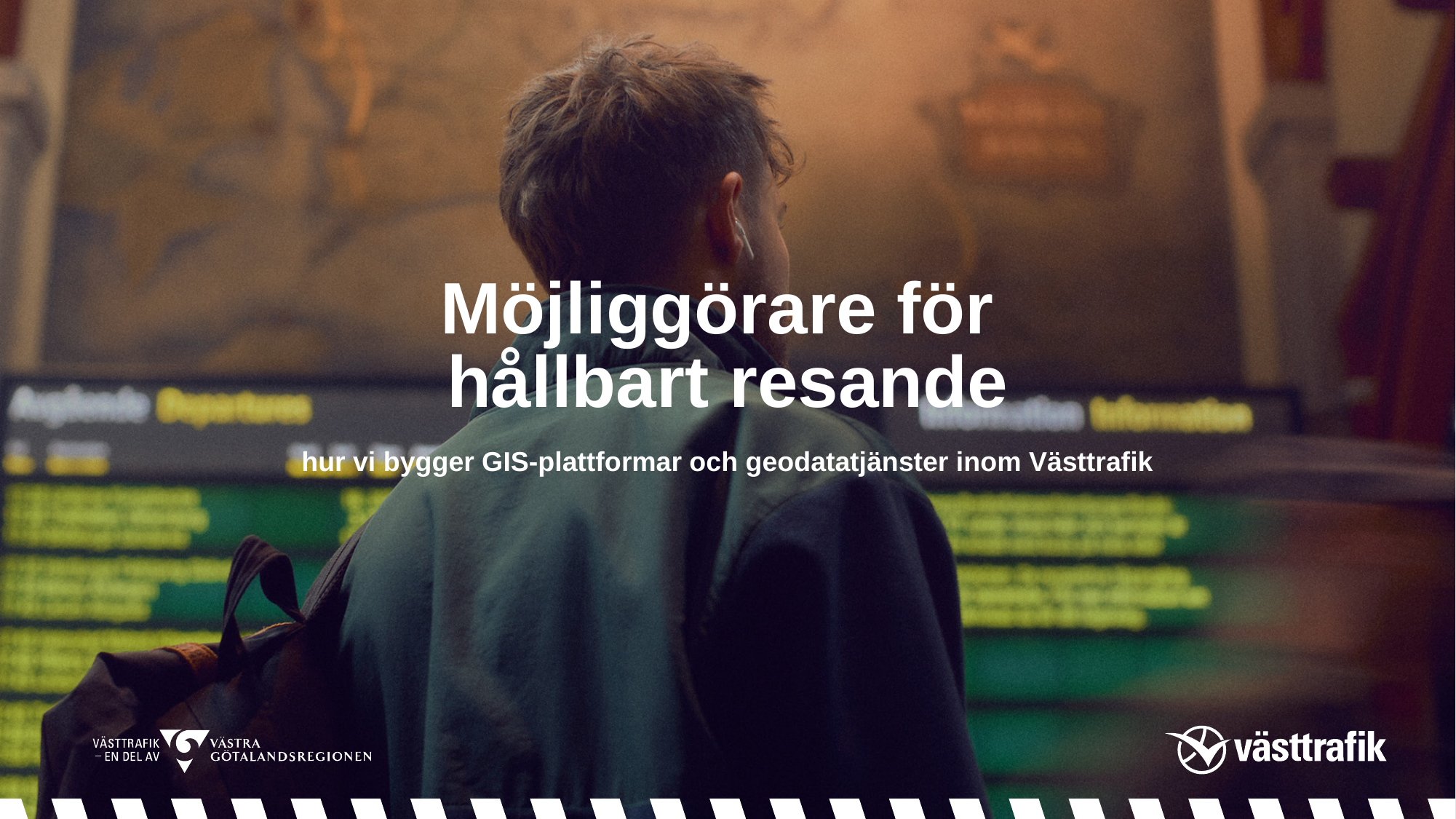

# Möjliggörare för hållbart resande
hur vi bygger GIS-plattformar och geodatatjänster inom Västtrafik